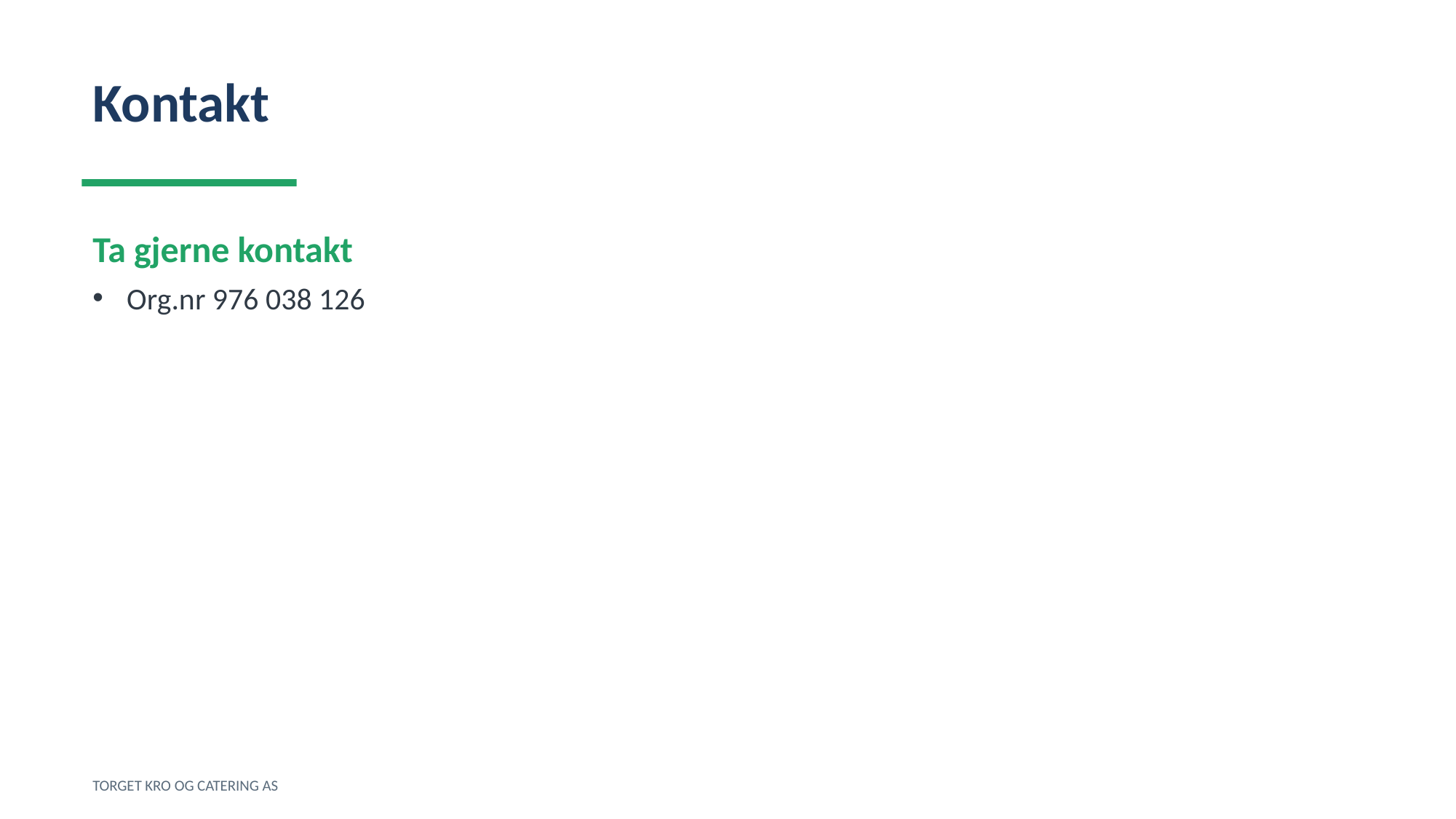

Kontakt

Ta gjerne kontakt
Org.nr 976 038 126
TORGET KRO OG CATERING AS